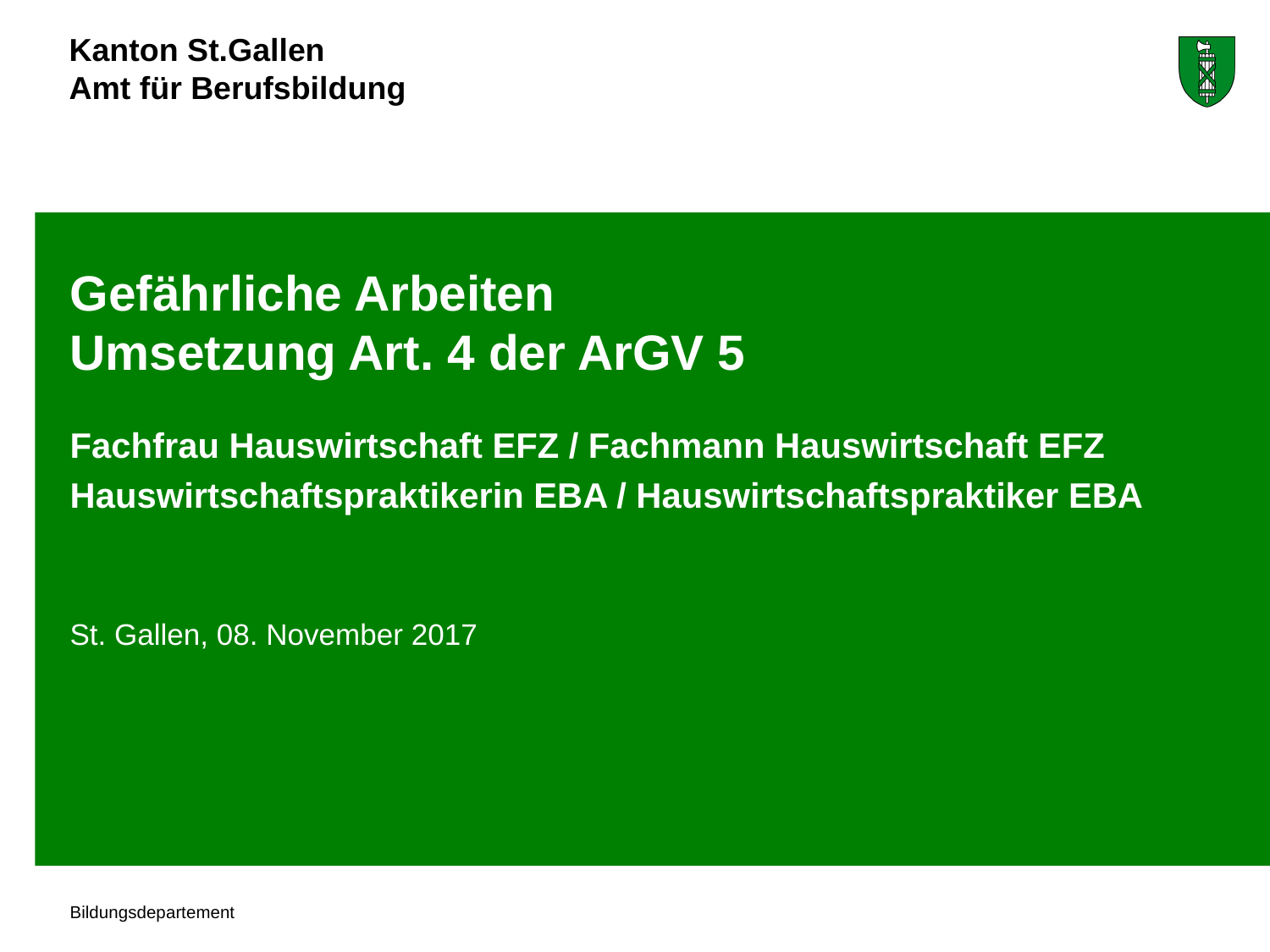

# Gefährliche Arbeiten Umsetzung Art. 4 der ArGV 5
Fachfrau Hauswirtschaft EFZ / Fachmann Hauswirtschaft EFZ
Hauswirtschaftspraktikerin EBA / Hauswirtschaftspraktiker EBA

St. Gallen, 08. November 2017